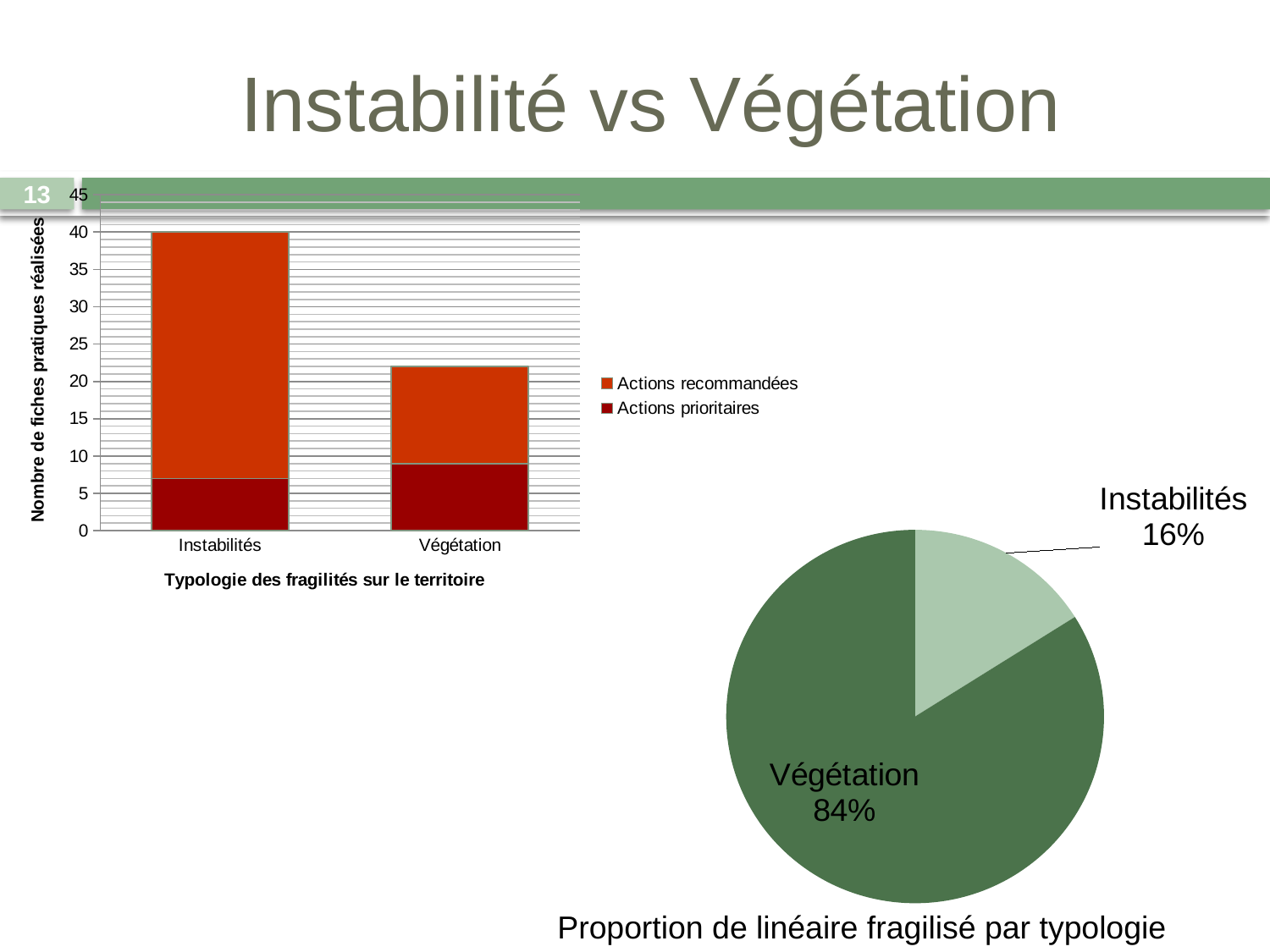

# Instabilité vs Végétation

### Chart

| Category | Actions prioritaires | Actions recommandées |
|---|---|---|
| Instabilités | 7.0 | 33.0 |
| Végétation | 9.0 | 13.0 |
13

### Chart

| Category |  |
|---|---|
| Instabilités | 391.0 |
| Végétation | 2045.0 |
Proportion de linéaire fragilisé par typologie